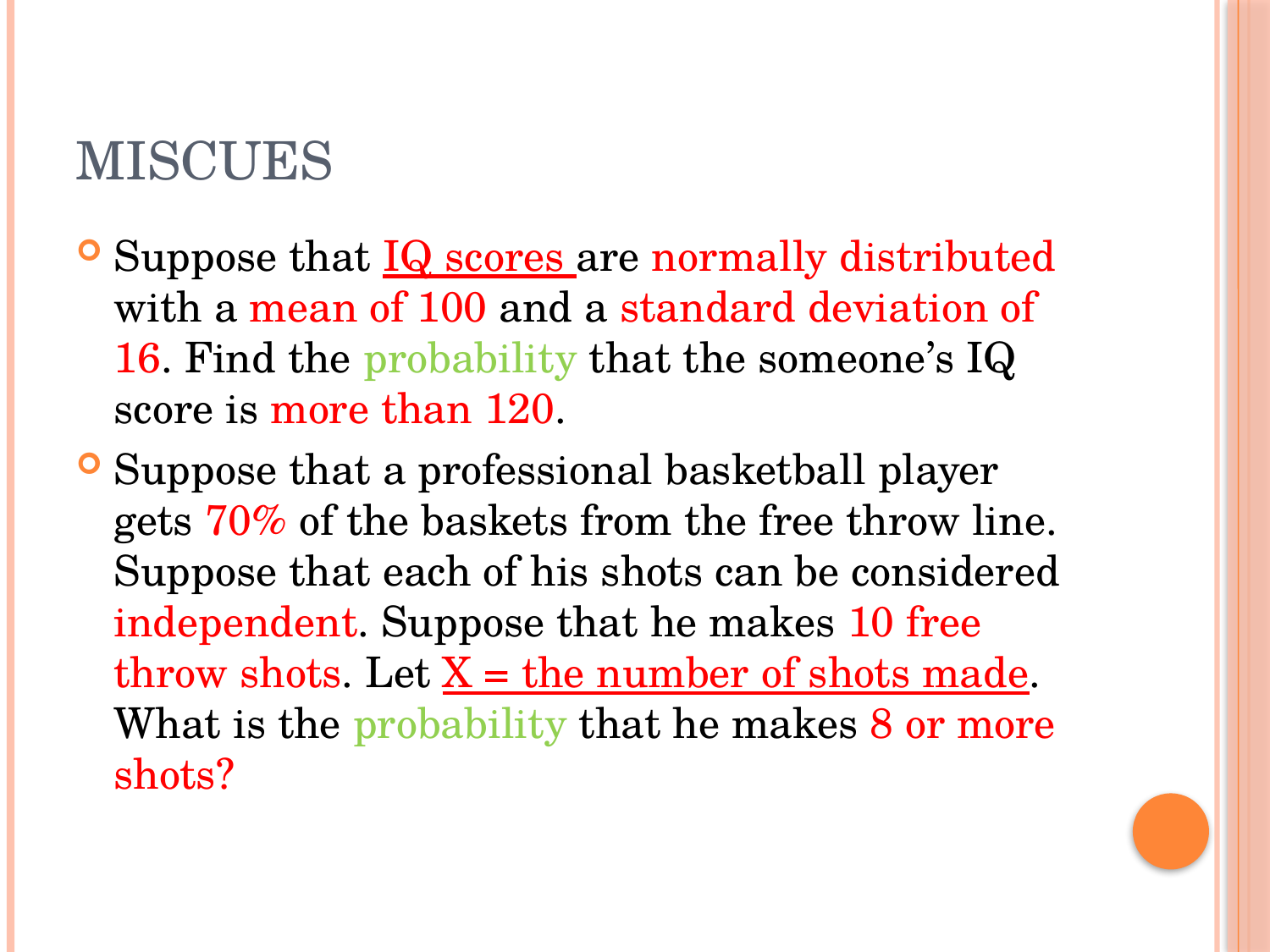

# Miscues
Suppose that IQ scores are normally distributed with a mean of 100 and a standard deviation of 16. Find the probability that the someone’s IQ score is more than 120.
Suppose that a professional basketball player gets 70% of the baskets from the free throw line. Suppose that each of his shots can be considered independent. Suppose that he makes 10 free throw shots. Let X = the number of shots made. What is the probability that he makes 8 or more shots?